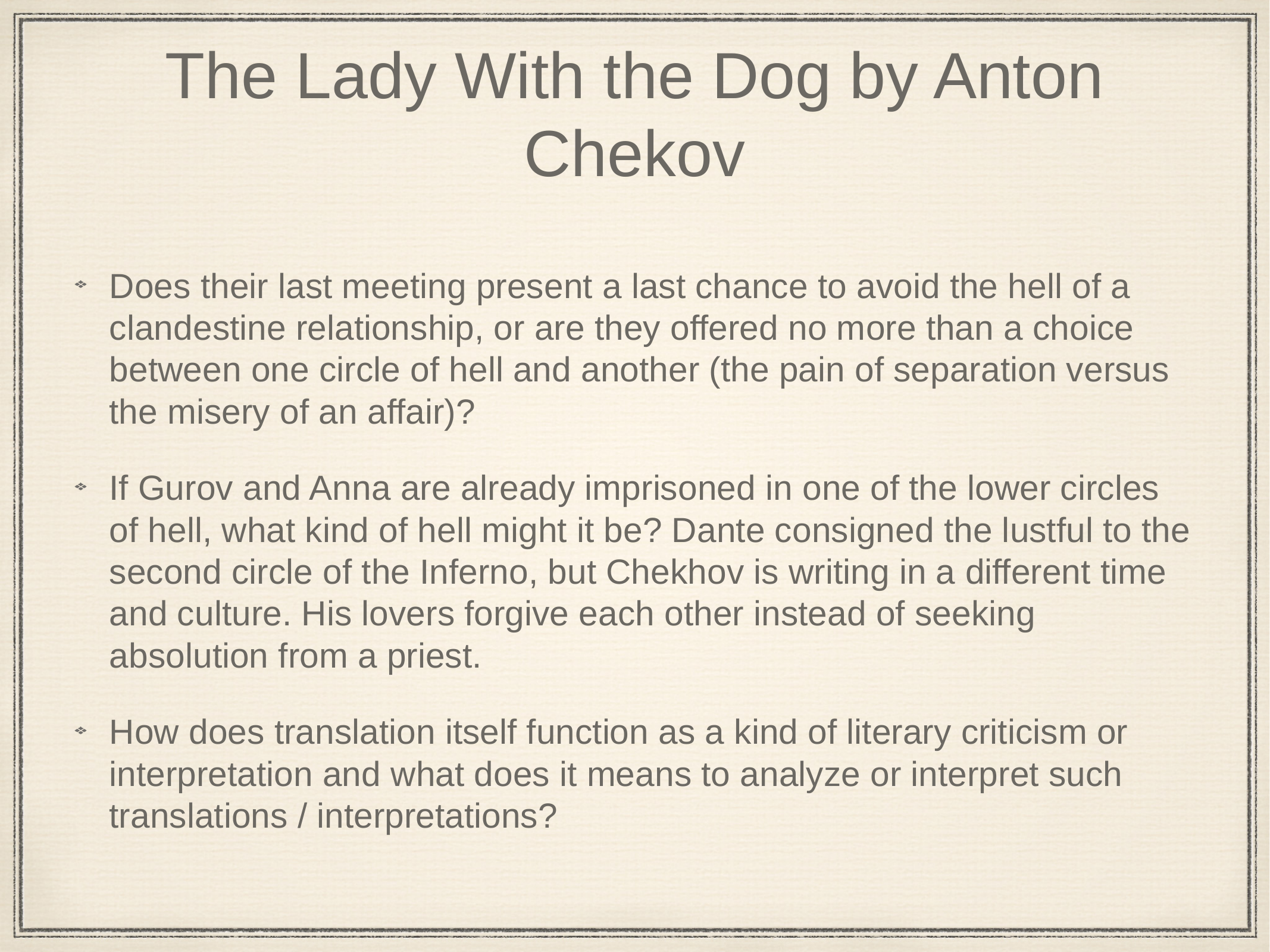

# The Lady With the Dog by Anton Chekov
Does their last meeting present a last chance to avoid the hell of a clandestine relationship, or are they offered no more than a choice between one circle of hell and another (the pain of separation versus the misery of an affair)?
If Gurov and Anna are already imprisoned in one of the lower circles of hell, what kind of hell might it be? Dante consigned the lustful to the second circle of the Inferno, but Chekhov is writing in a different time and culture. His lovers forgive each other instead of seeking absolution from a priest.
How does translation itself function as a kind of literary criticism or interpretation and what does it means to analyze or interpret such translations / interpretations?